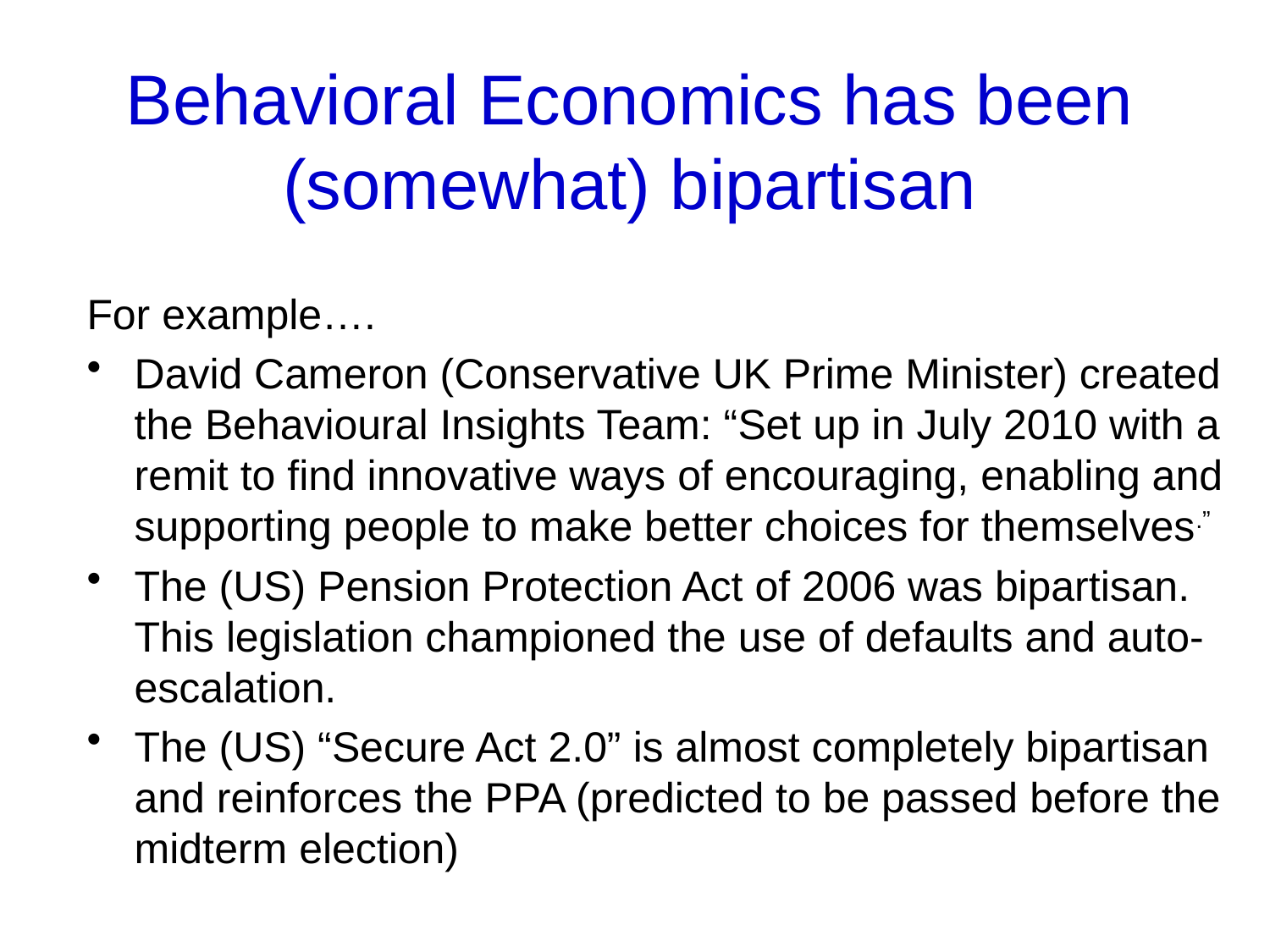

# Behavioral Economics has been (somewhat) bipartisan

For example….
David Cameron (Conservative UK Prime Minister) created the Behavioural Insights Team: “Set up in July 2010 with a remit to find innovative ways of encouraging, enabling and supporting people to make better choices for themselves.”
The (US) Pension Protection Act of 2006 was bipartisan.  This legislation championed the use of defaults and auto-escalation.
The (US) “Secure Act 2.0” is almost completely bipartisan and reinforces the PPA (predicted to be passed before the midterm election)